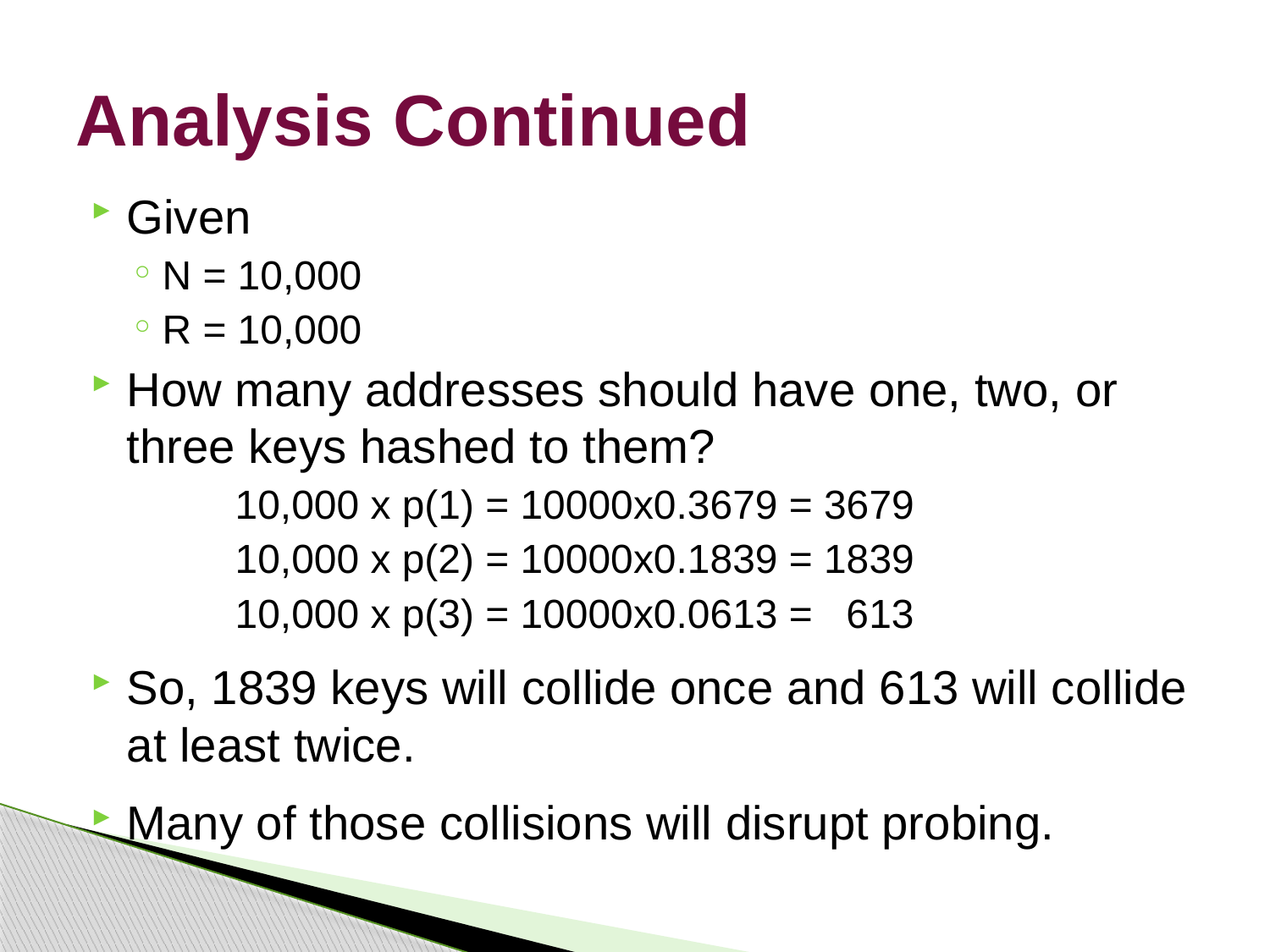

# Analysis Continued
Given
N = 10,000
R = 10,000
How many addresses should have one, two, or three keys hashed to them?
10,000 x p(1) = 10000x0.3679 = 3679
10,000 x p(2) = 10000x0.1839 = 1839
10,000 x p(3) = 10000x0.0613 =   613
So, 1839 keys will collide once and 613 will collide at least twice.
Many of those collisions will disrupt probing.